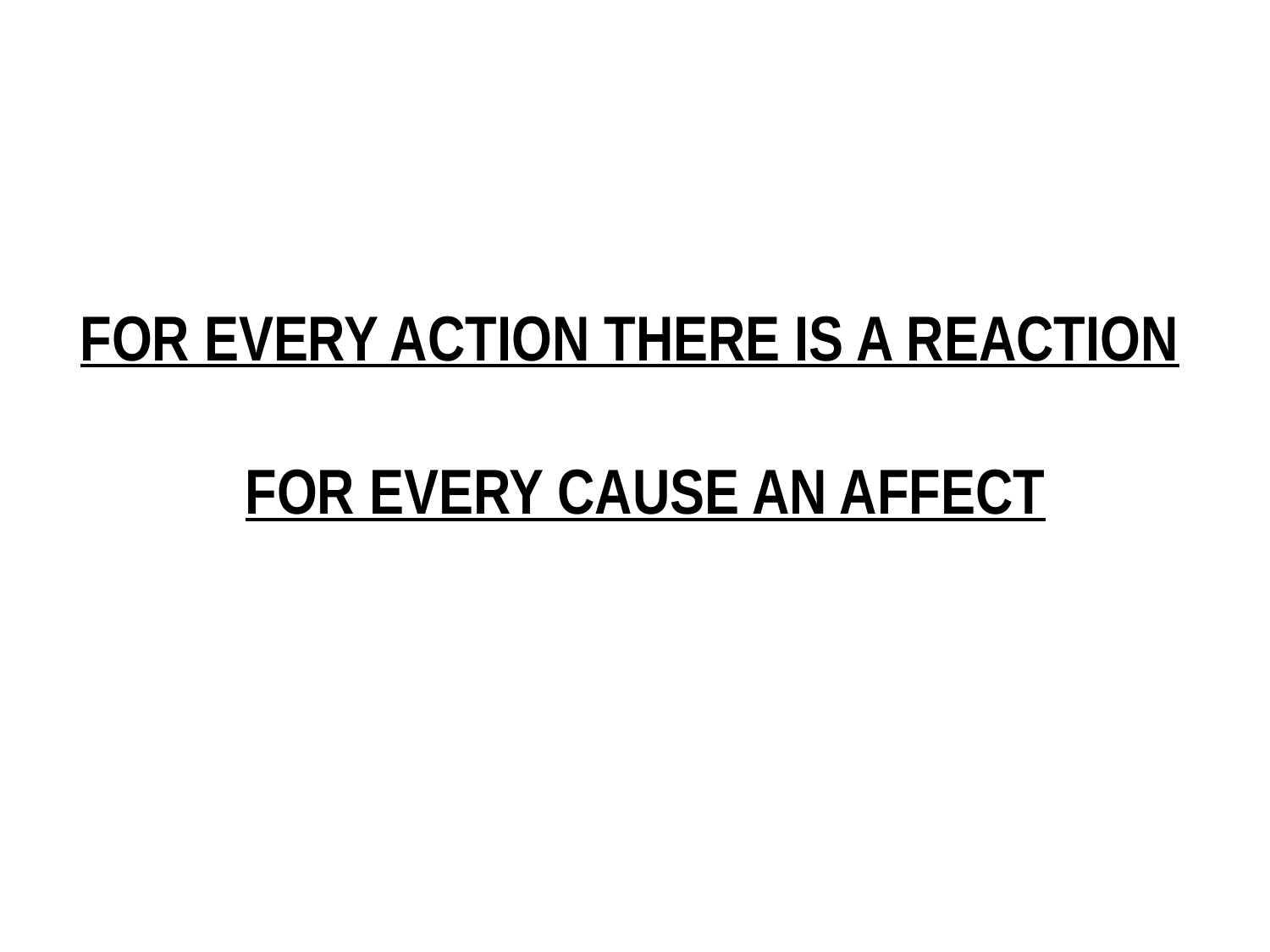

FOR EVERY ACTION THERE IS A REACTION

FOR EVERY CAUSE AN AFFECT